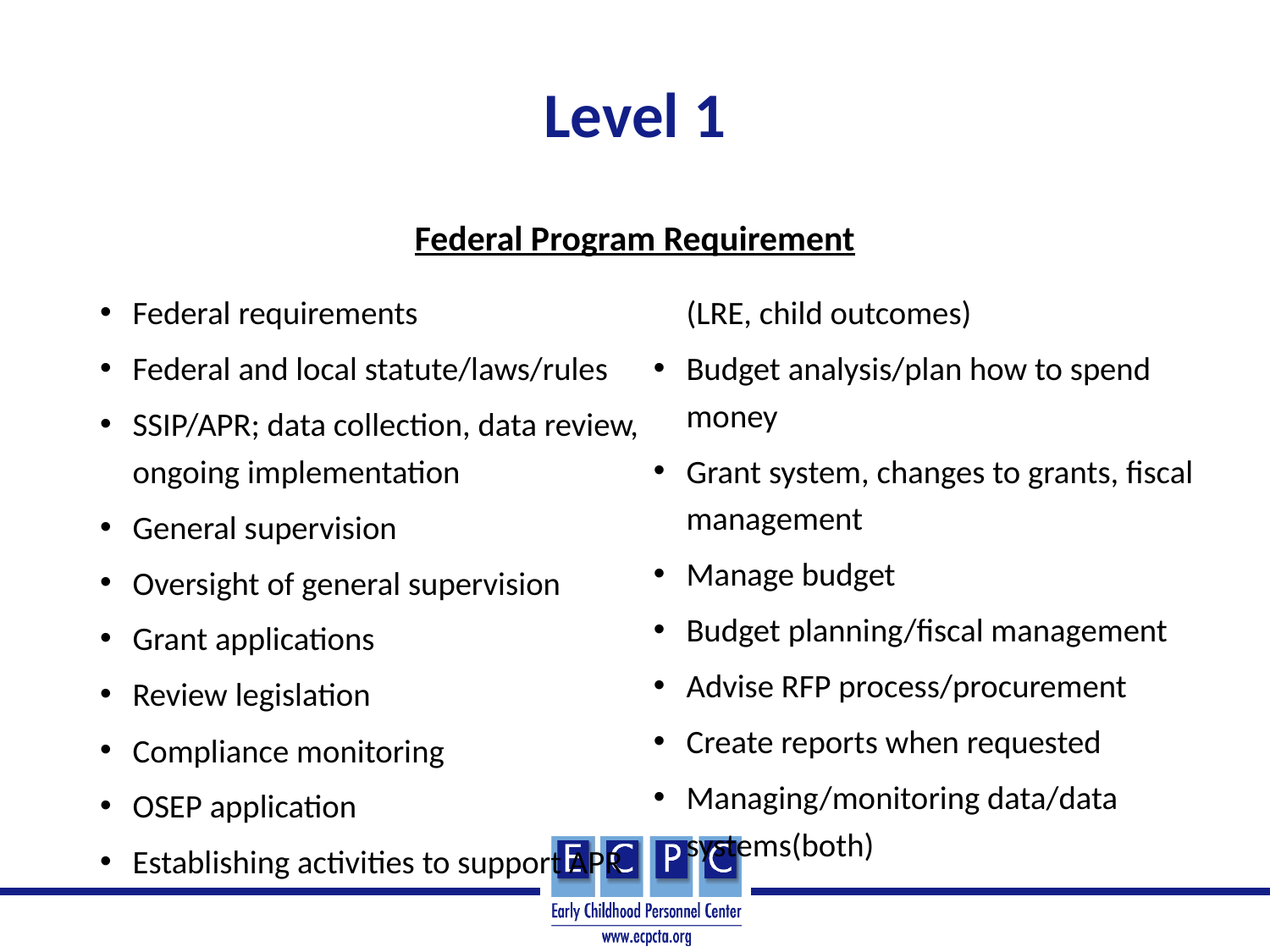

# Level 1
Federal Program Requirement
Federal requirements
Federal and local statute/laws/rules
SSIP/APR; data collection, data review, ongoing implementation
General supervision
Oversight of general supervision
Grant applications
Review legislation
Compliance monitoring
OSEP application
Establishing activities to support APR (LRE, child outcomes)
Budget analysis/plan how to spend money
Grant system, changes to grants, fiscal management
Manage budget
Budget planning/fiscal management
Advise RFP process/procurement
Create reports when requested
Managing/monitoring data/data systems(both)